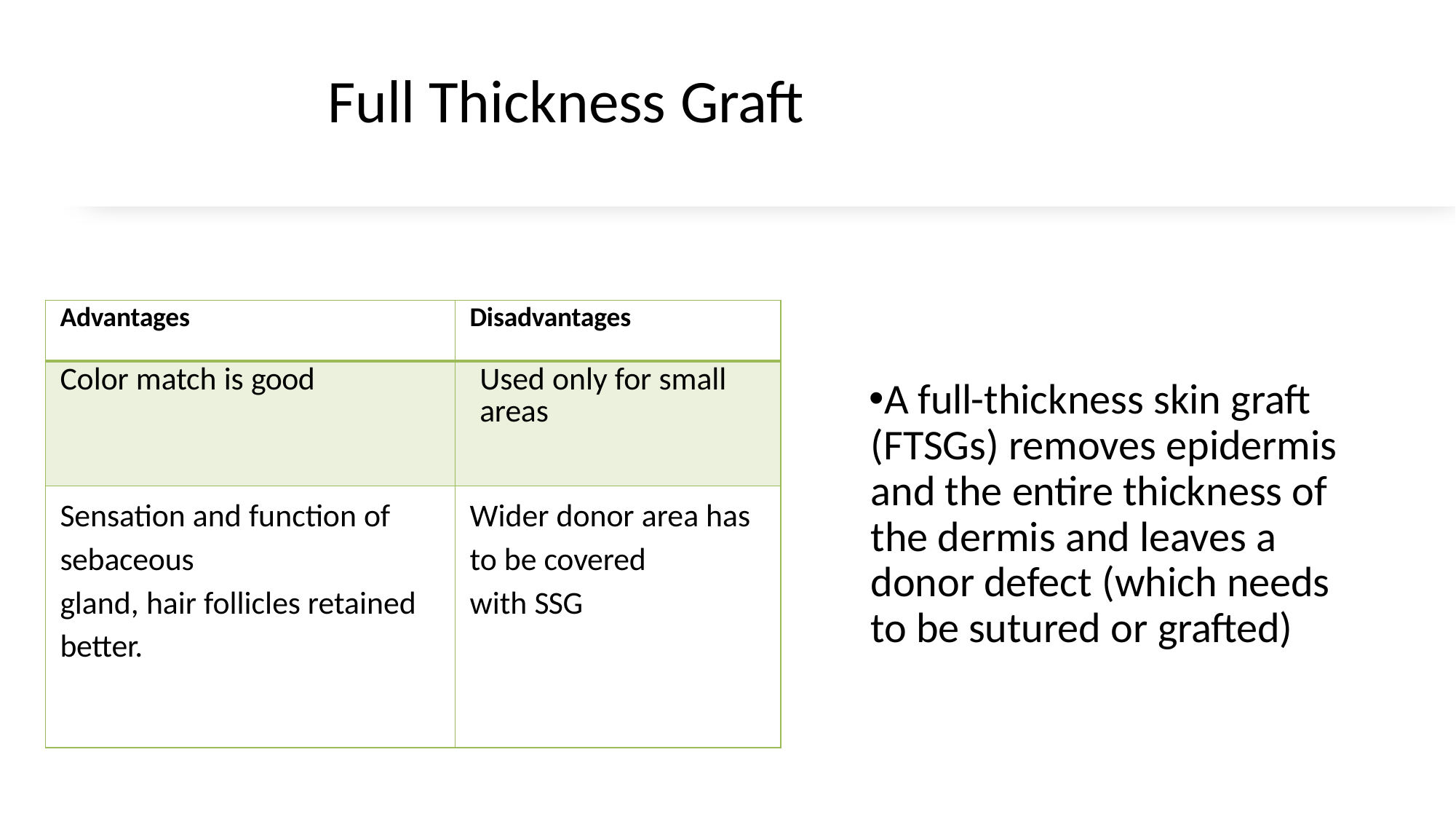

# Full Thickness Graft
A full-thickness skin graft (FTSGs) removes epidermis and the entire thickness of the dermis and leaves a donor defect (which needs to be sutured or grafted)
| Advantages | Disadvantages |
| --- | --- |
| Color match is good | Used only for small areas |
| Sensation and function of sebaceous gland, hair follicles retained better. | Wider donor area has to be covered with SSG |